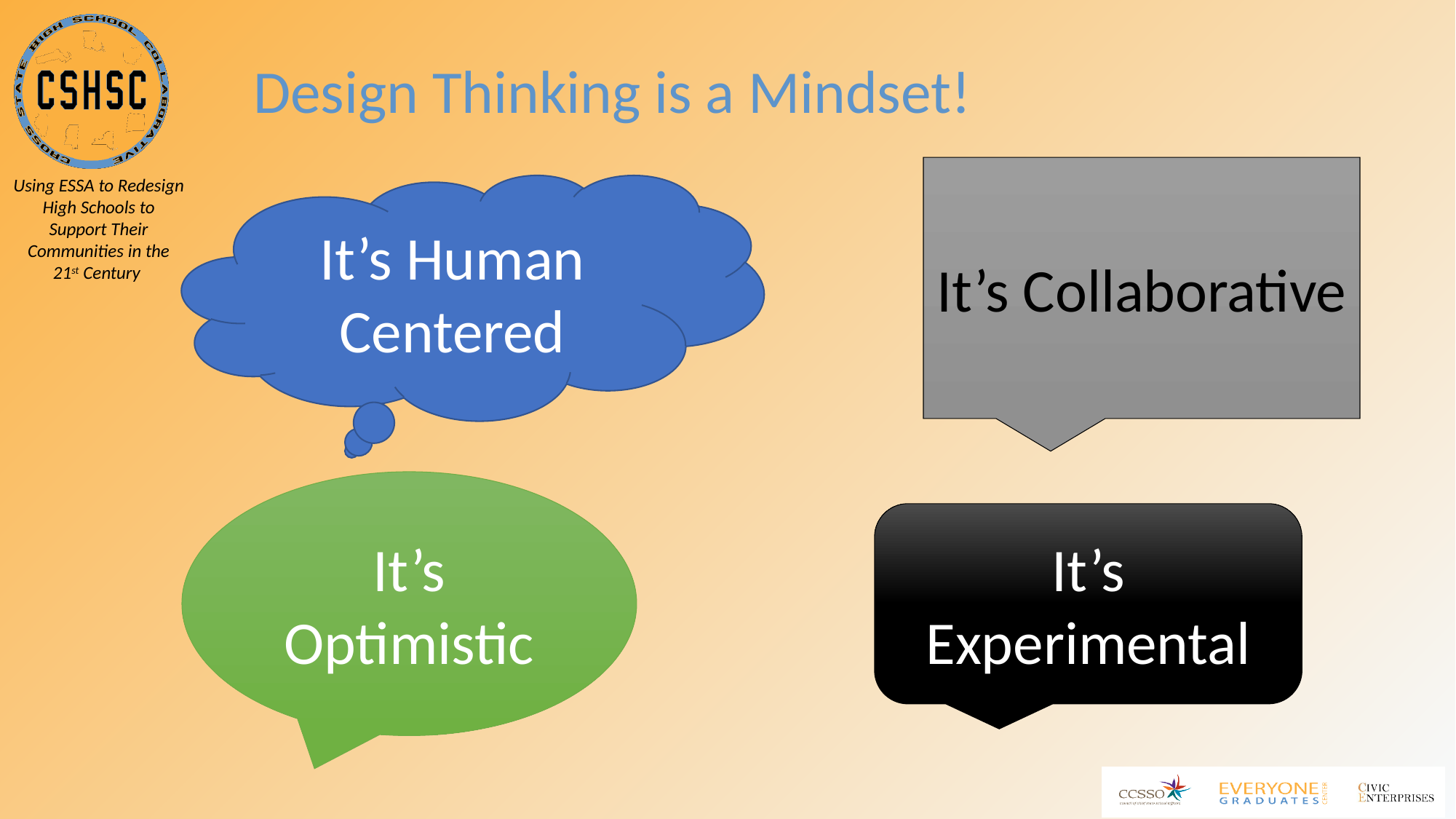

Design Thinking is a Mindset!
It’s Collaborative
It’s Human Centered
It’s Optimistic
It’s
Experimental